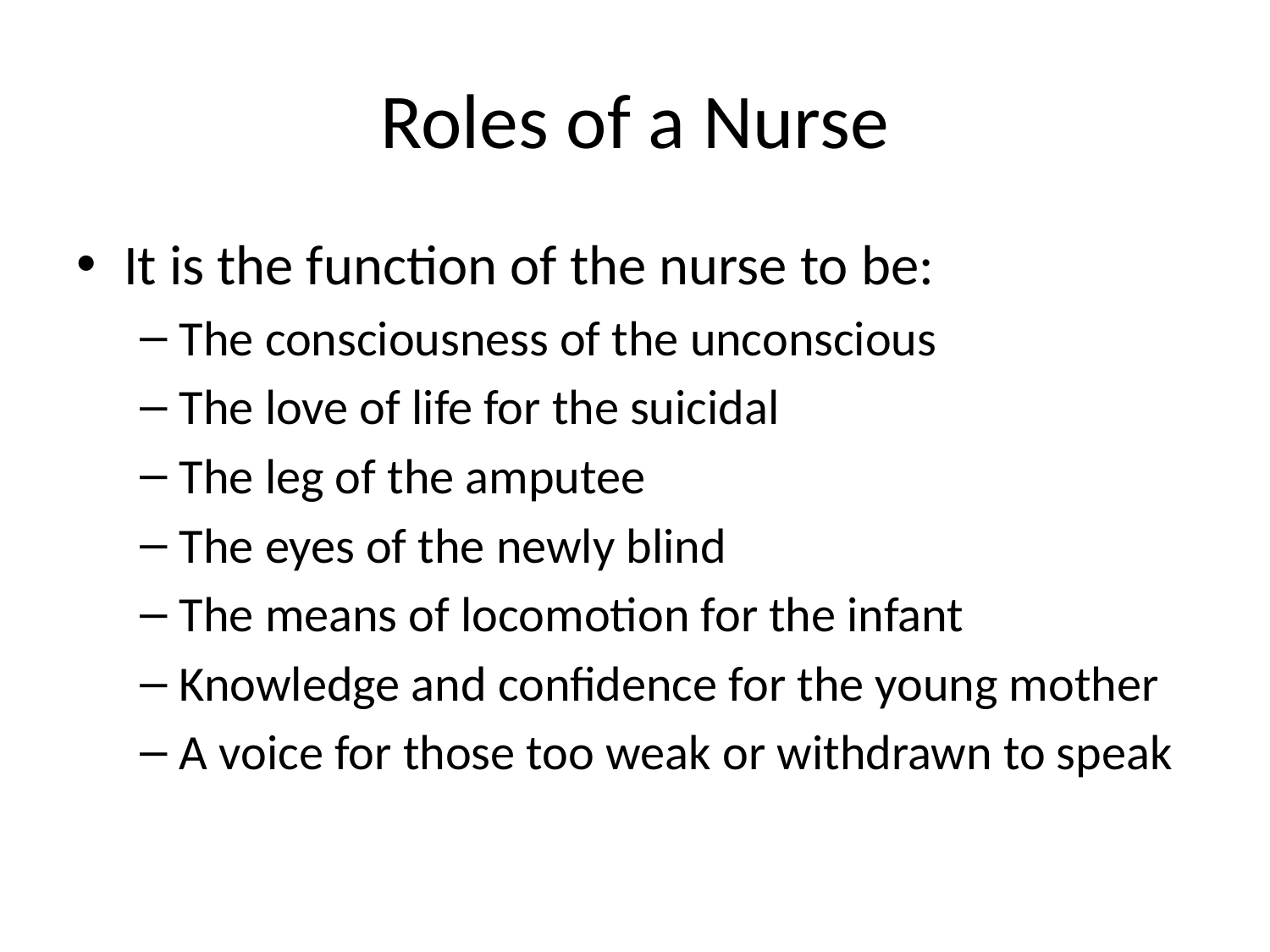

# Roles of a Nurse
It is the function of the nurse to be:
The consciousness of the unconscious
The love of life for the suicidal
The leg of the amputee
The eyes of the newly blind
The means of locomotion for the infant
Knowledge and confidence for the young mother
A voice for those too weak or withdrawn to speak